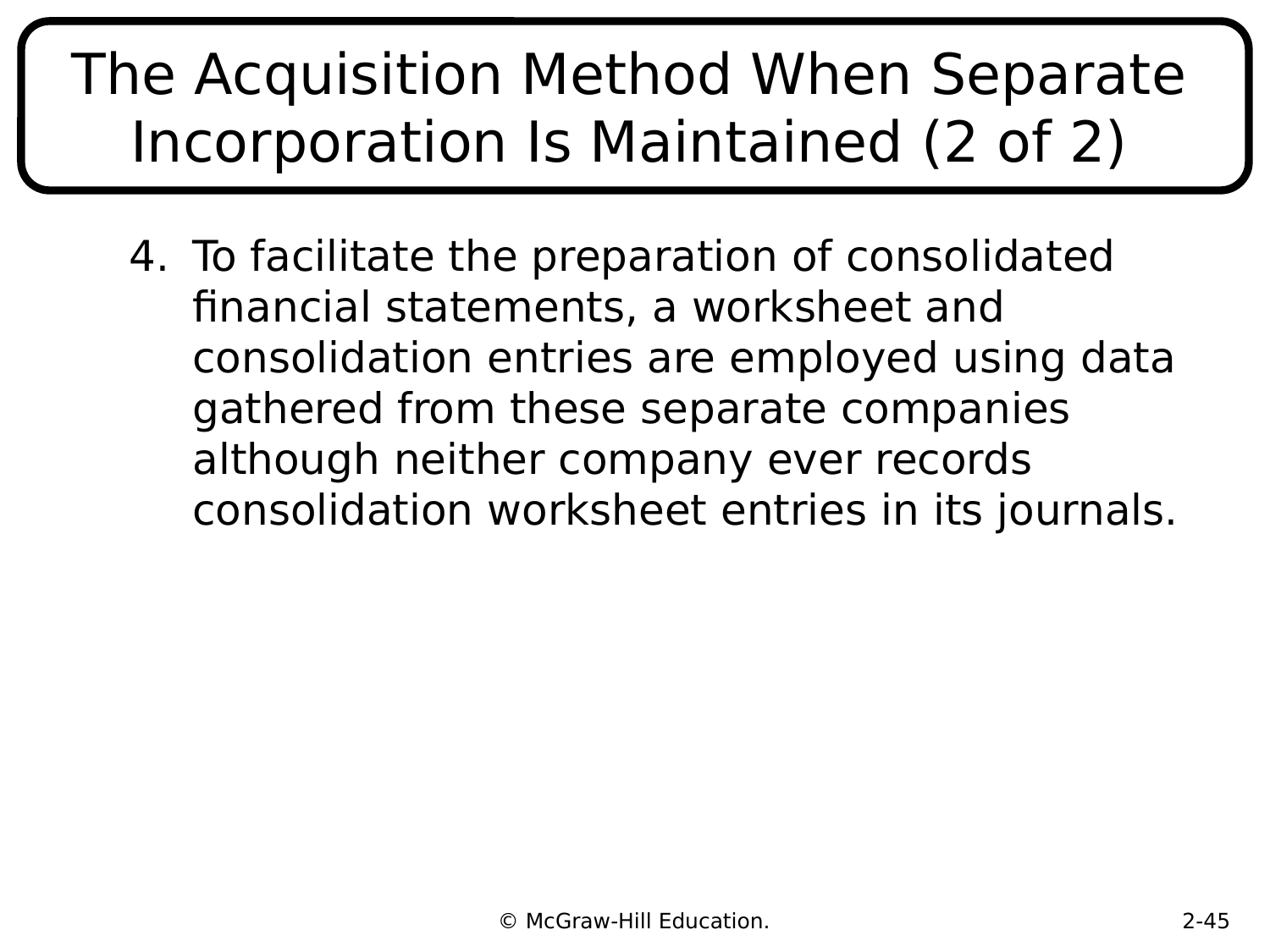

# The Acquisition Method When Separate Incorporation Is Maintained (2 of 2)
To facilitate the preparation of consolidated financial statements, a worksheet and consolidation entries are employed using data gathered from these separate companies although neither company ever records consolidation worksheet entries in its journals.